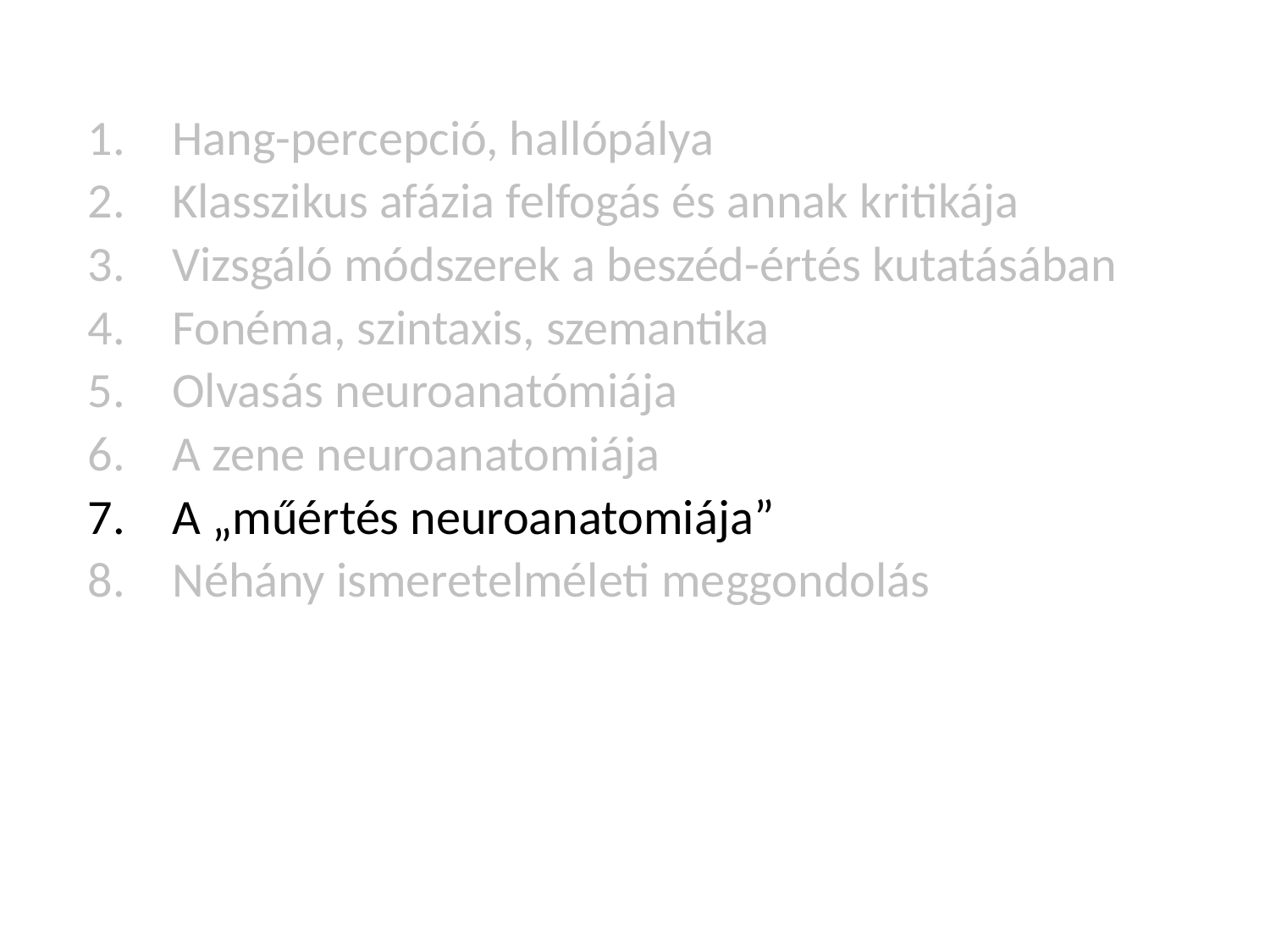

Hang-percepció, hallópálya
Klasszikus afázia felfogás és annak kritikája
Vizsgáló módszerek a beszéd-értés kutatásában
Fonéma, szintaxis, szemantika
Olvasás neuroanatómiája
A zene neuroanatomiája
A „műértés neuroanatomiája”
Néhány ismeretelméleti meggondolás